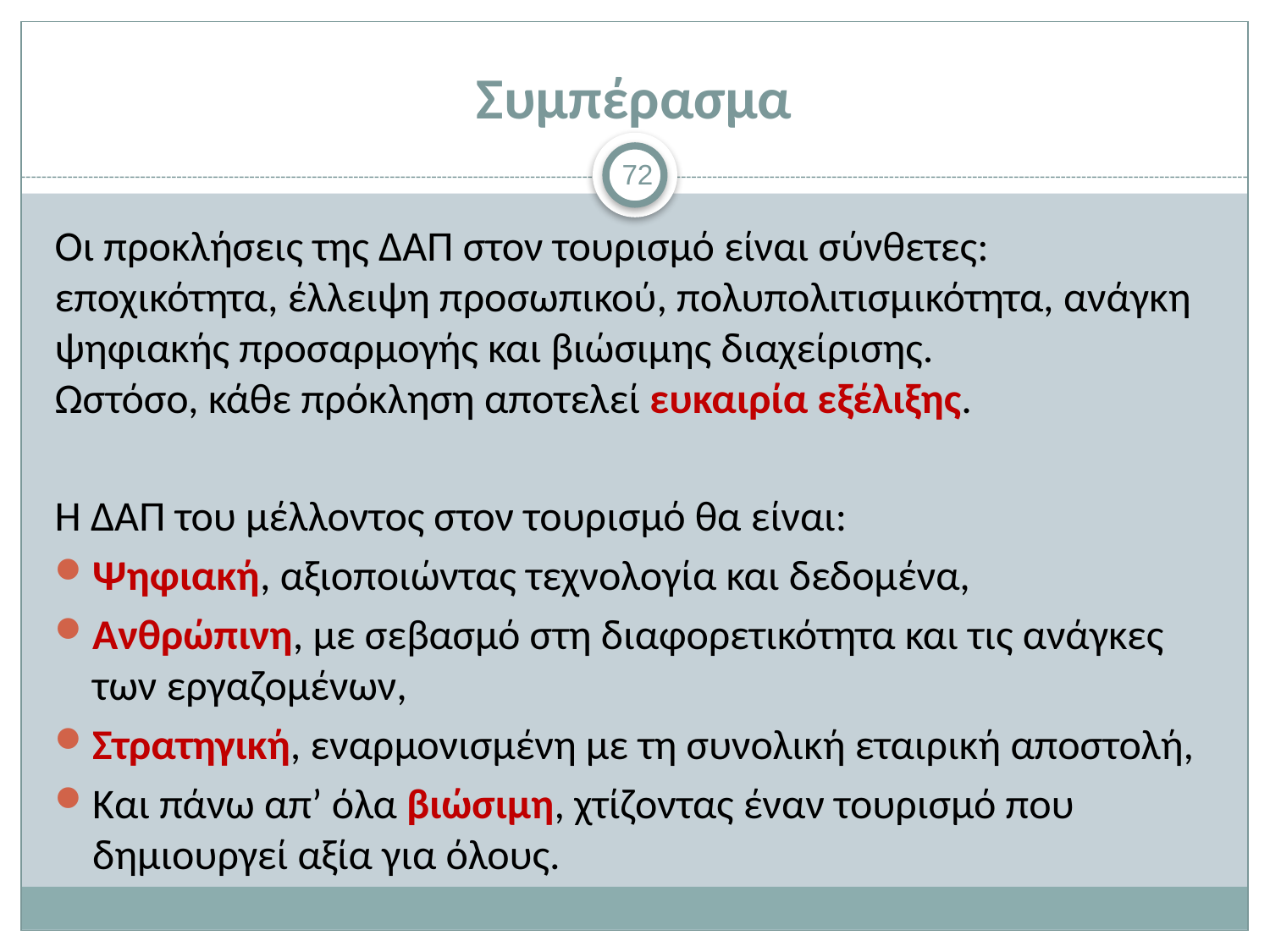

# Συμπέρασμα
72
Οι προκλήσεις της ΔΑΠ στον τουρισμό είναι σύνθετες: εποχικότητα, έλλειψη προσωπικού, πολυπολιτισμικότητα, ανάγκη ψηφιακής προσαρμογής και βιώσιμης διαχείρισης.
Ωστόσο, κάθε πρόκληση αποτελεί ευκαιρία εξέλιξης.

Η ΔΑΠ του μέλλοντος στον τουρισμό θα είναι:
Ψηφιακή, αξιοποιώντας τεχνολογία και δεδομένα,
Ανθρώπινη, με σεβασμό στη διαφορετικότητα και τις ανάγκες των εργαζομένων,
Στρατηγική, εναρμονισμένη με τη συνολική εταιρική αποστολή,
Και πάνω απ’ όλα βιώσιμη, χτίζοντας έναν τουρισμό που δημιουργεί αξία για όλους.